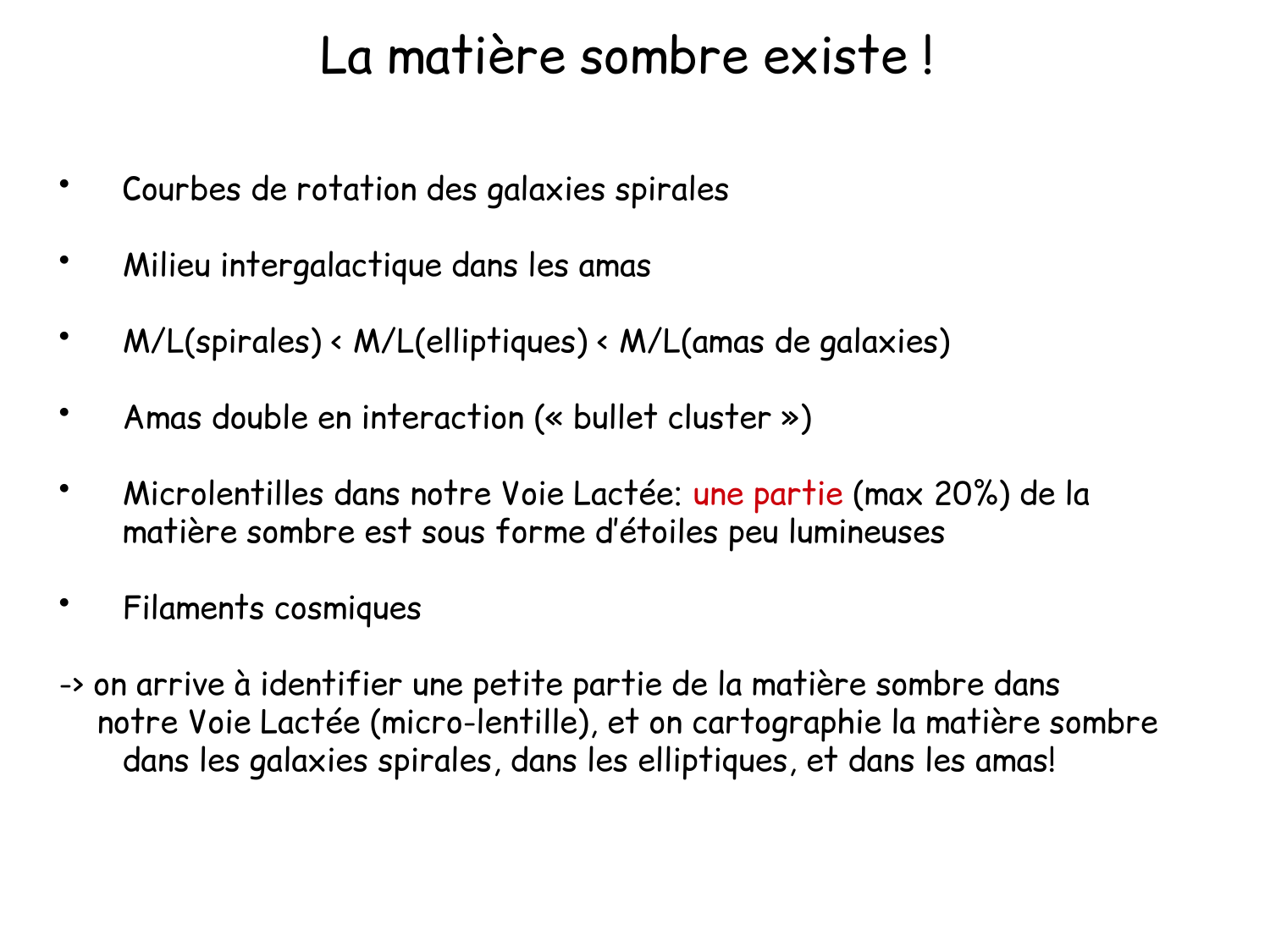

La matière sombre existe !
Courbes de rotation des galaxies spirales

Milieu intergalactique dans les amas

M/L(spirales) < M/L(elliptiques) < M/L(amas de galaxies)

Amas double en interaction (« bullet cluster »)

Microlentilles dans notre Voie Lactée: une partie (max 20%) de la matière sombre est sous forme d’étoiles peu lumineuses

Filaments cosmiques

-> on arrive à identifier une petite partie de la matière sombre dans
    notre Voie Lactée (micro-lentille), et on cartographie la matière sombre dans les galaxies spirales, dans les elliptiques, et dans les amas!